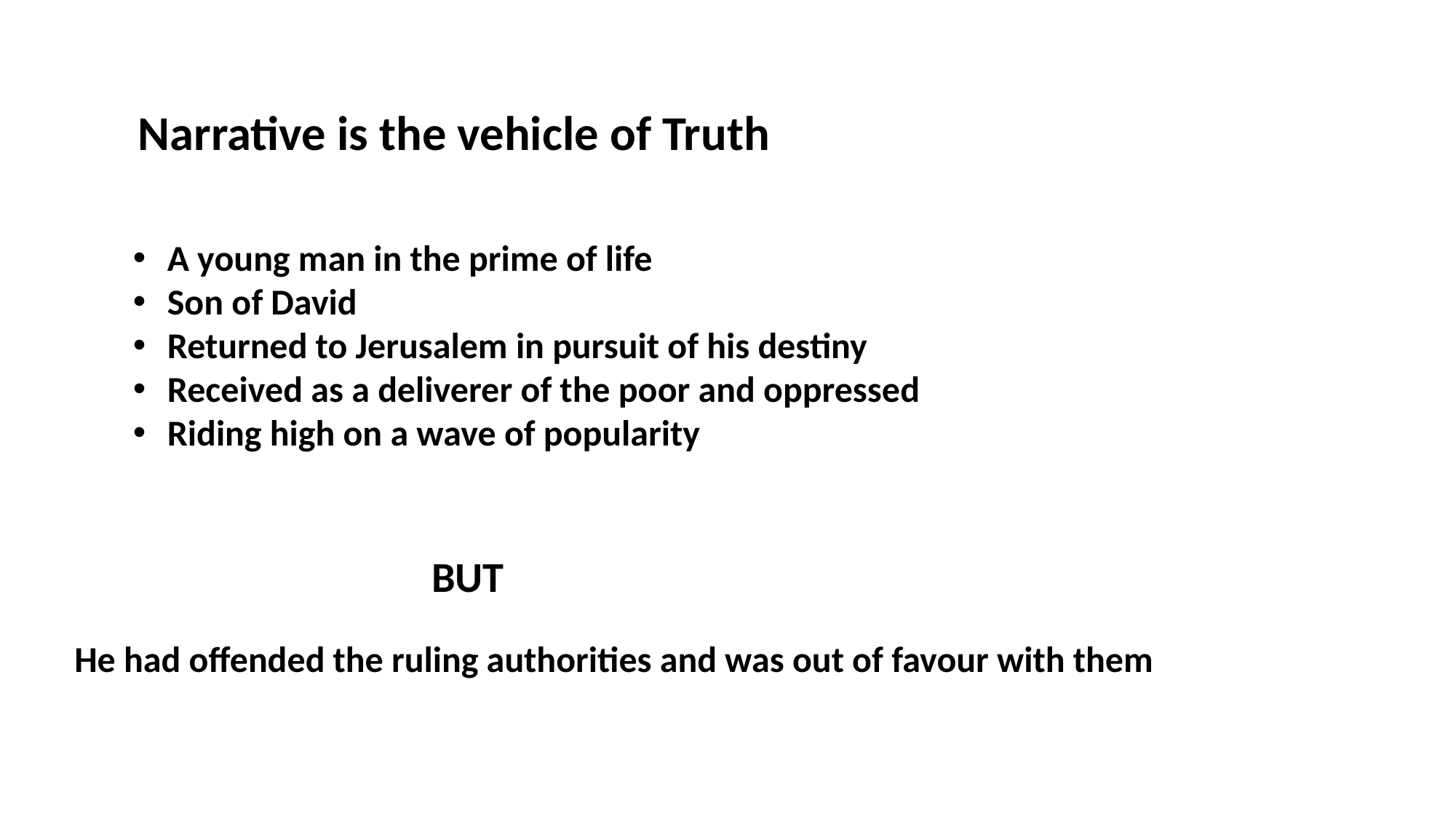

Narrative is the vehicle of Truth
A young man in the prime of life
Son of David
Returned to Jerusalem in pursuit of his destiny
Received as a deliverer of the poor and oppressed
Riding high on a wave of popularity

BUT
He had offended the ruling authorities and was out of favour with them